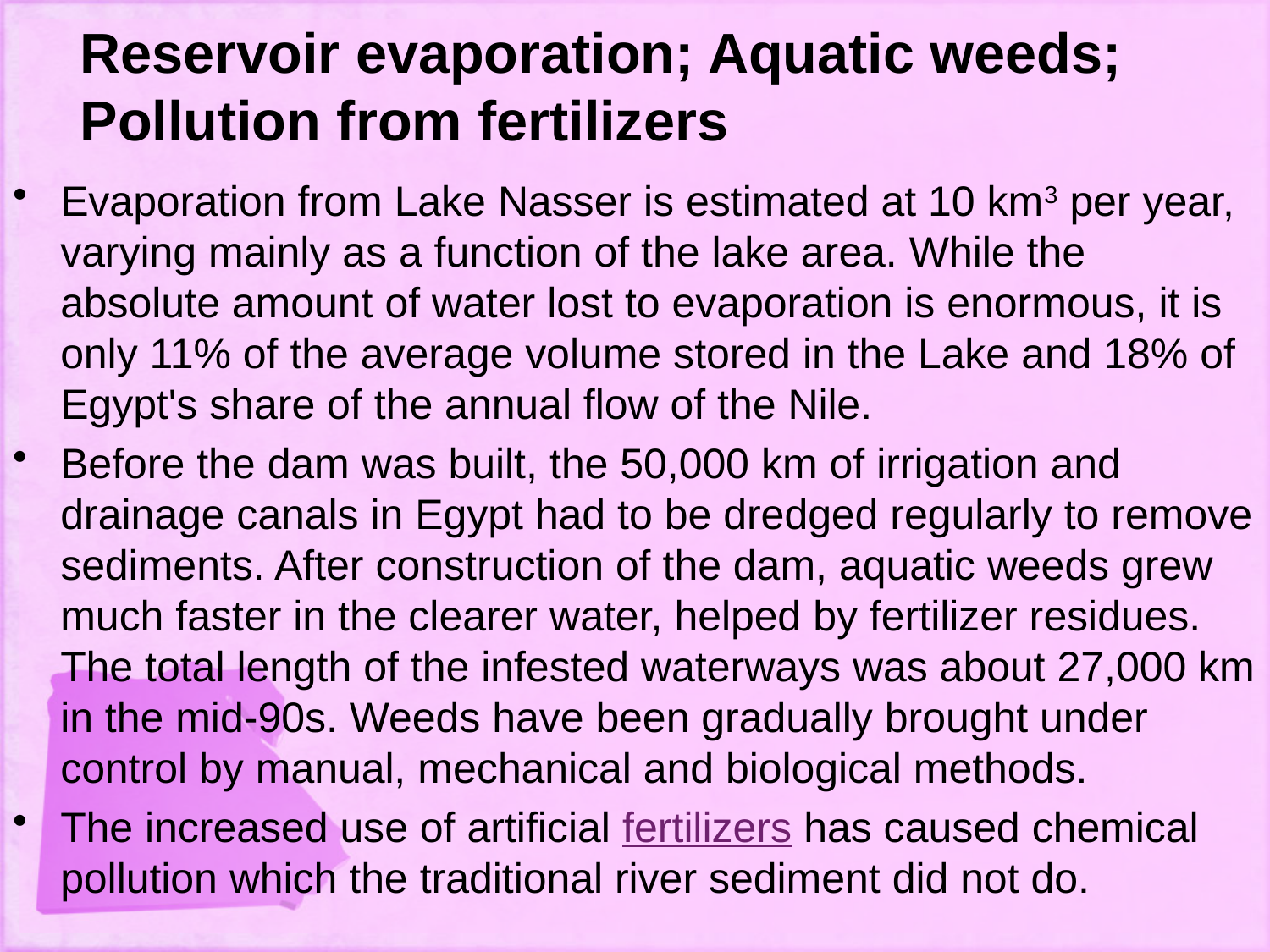

# Reservoir evaporation; Aquatic weeds; Pollution from fertilizers
Evaporation from Lake Nasser is estimated at 10 km3 per year, varying mainly as a function of the lake area. While the absolute amount of water lost to evaporation is enormous, it is only 11% of the average volume stored in the Lake and 18% of Egypt's share of the annual flow of the Nile.
Before the dam was built, the 50,000 km of irrigation and drainage canals in Egypt had to be dredged regularly to remove sediments. After construction of the dam, aquatic weeds grew much faster in the clearer water, helped by fertilizer residues. The total length of the infested waterways was about 27,000 km in the mid-90s. Weeds have been gradually brought under control by manual, mechanical and biological methods.
The increased use of artificial fertilizers has caused chemical pollution which the traditional river sediment did not do.